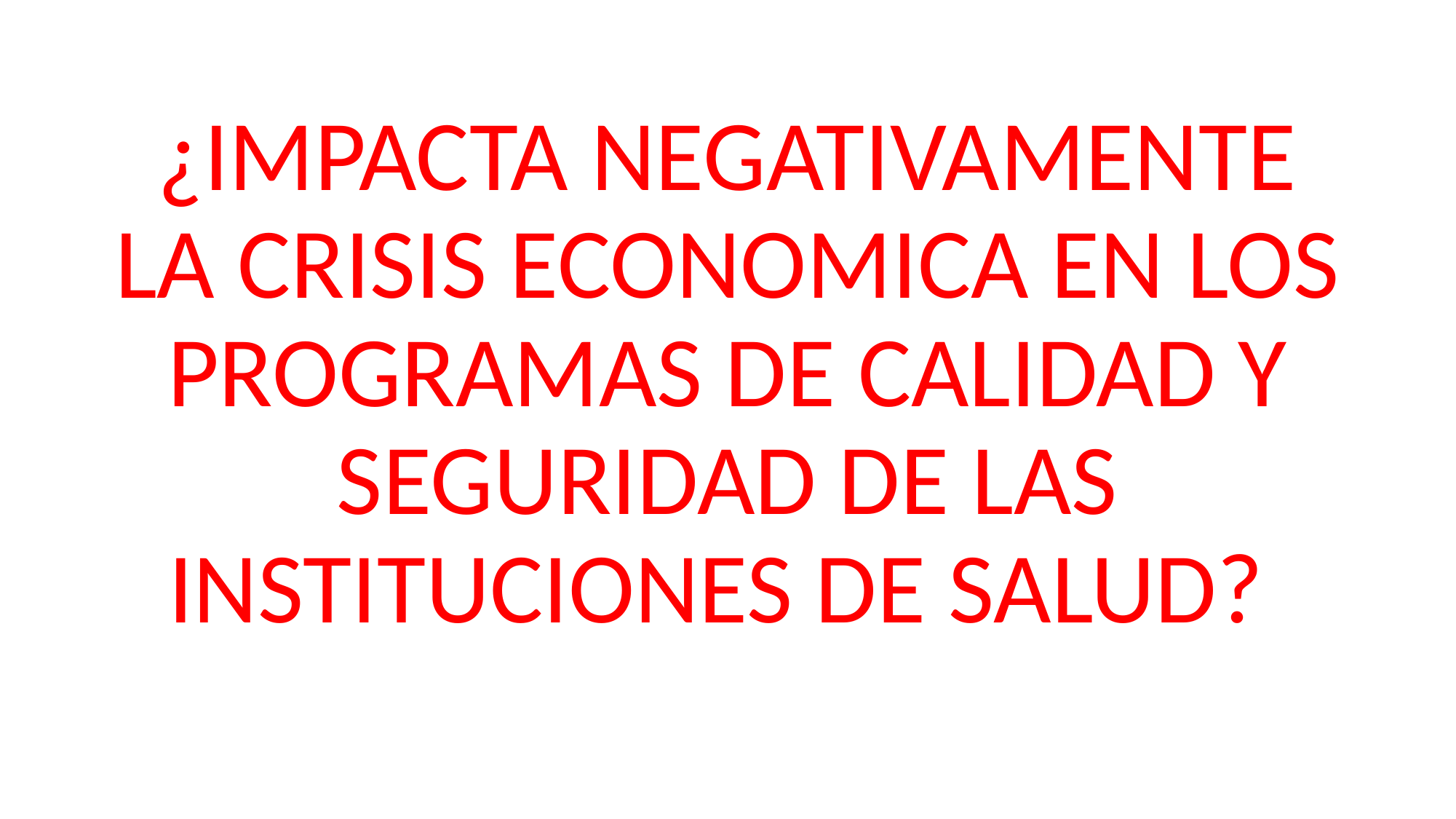

# ¿IMPACTA NEGATIVAMENTE LA CRISIS ECONOMICA EN LOS PROGRAMAS DE CALIDAD Y SEGURIDAD DE LAS INSTITUCIONES DE SALUD?